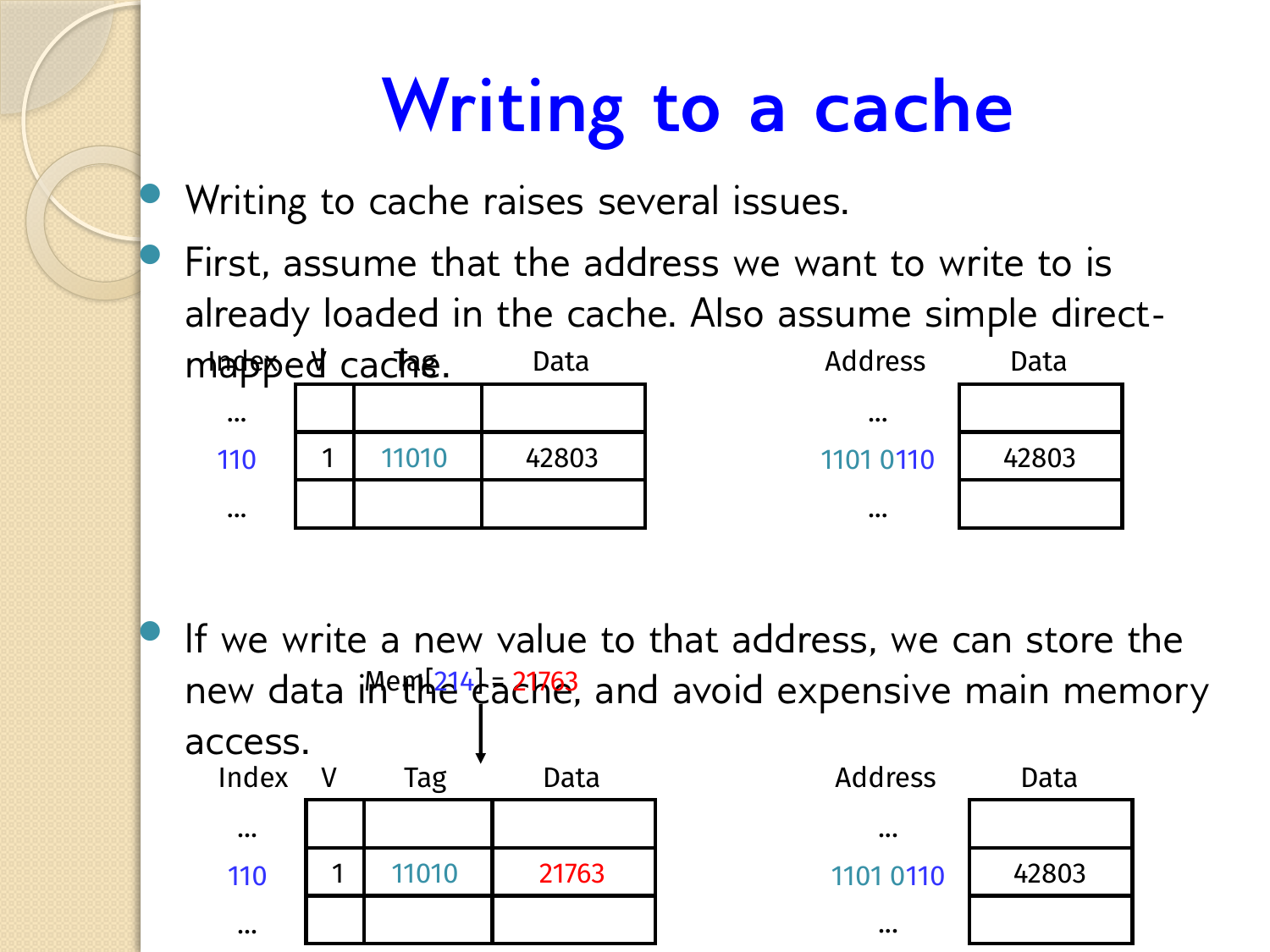

# Writing to a cache
Writing to cache raises several issues.
First, assume that the address we want to write to is already loaded in the cache. Also assume simple direct-mapped cache.

If we write a new value to that address, we can store the new data in the cache, and avoid expensive main memory access.

Index
V
Tag
Data
Address
Data
...
110
...
...
1101 0110
...

1

11010

 42803

 42803

Mem[214] = 21763

Index
V
Tag
Data
Address
Data
...
1101 0110
...
...
110
...

1
11010
 21763
 42803